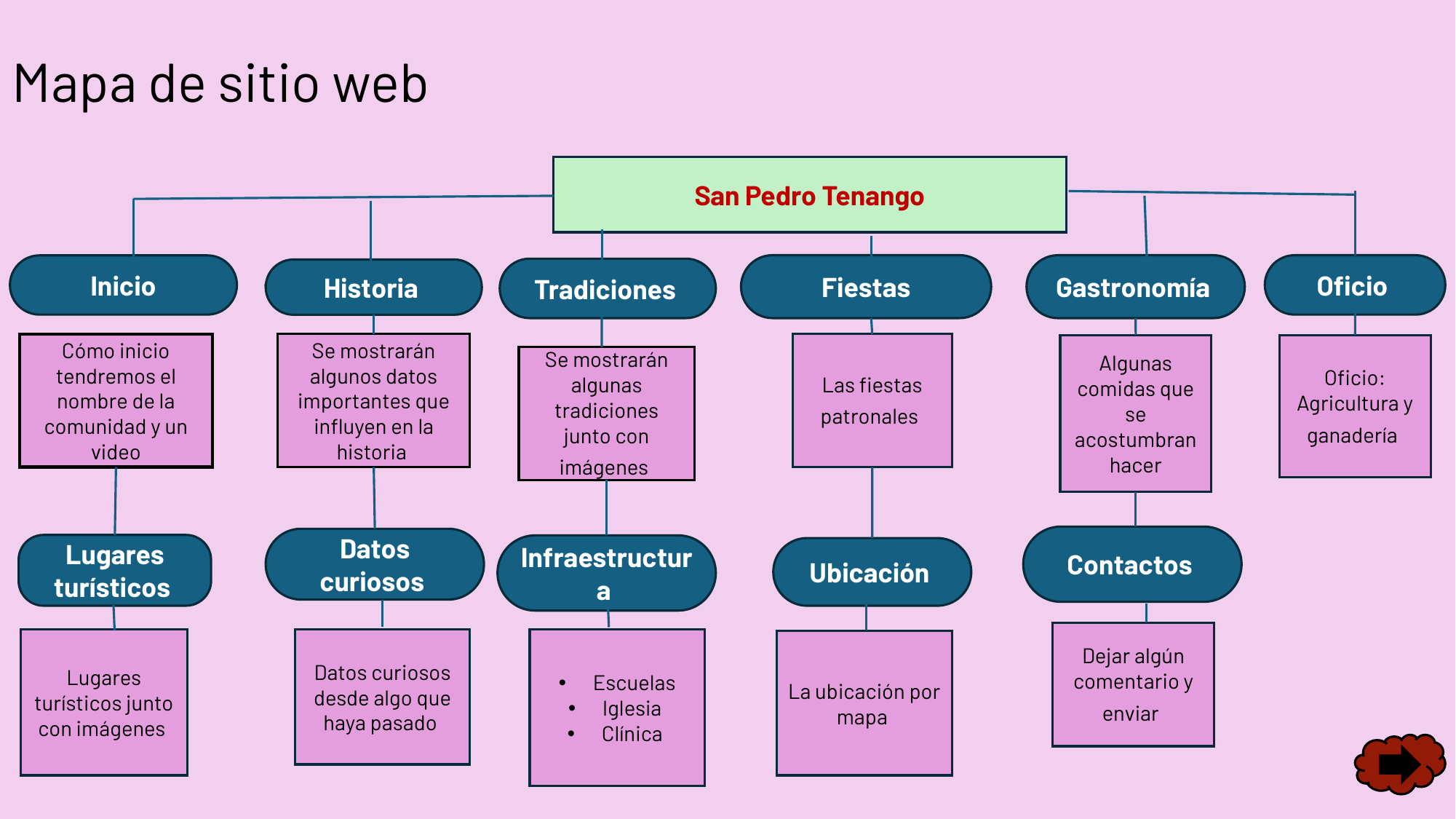

# Mapa de sitio web
San Pedro Tenango
Fiestas
Oficio
Gastronomía
Inicio
Tradiciones
Historia
Cómo inicio tendremos el nombre de la comunidad y un video
Se mostrarán algunos datos importantes que influyen en la historia
Las fiestas patronales
Algunas comidas que se acostumbran hacer
Oficio: Agricultura y ganadería
Se mostrarán algunas tradiciones junto con imágenes
Contactos
Datos curiosos
Lugares turísticos
Infraestructura
Ubicación
Dejar algún comentario y enviar
Lugares turísticos junto con imágenes
Datos curiosos desde algo que haya pasado
Escuelas
Iglesia
Clínica
La ubicación por mapa